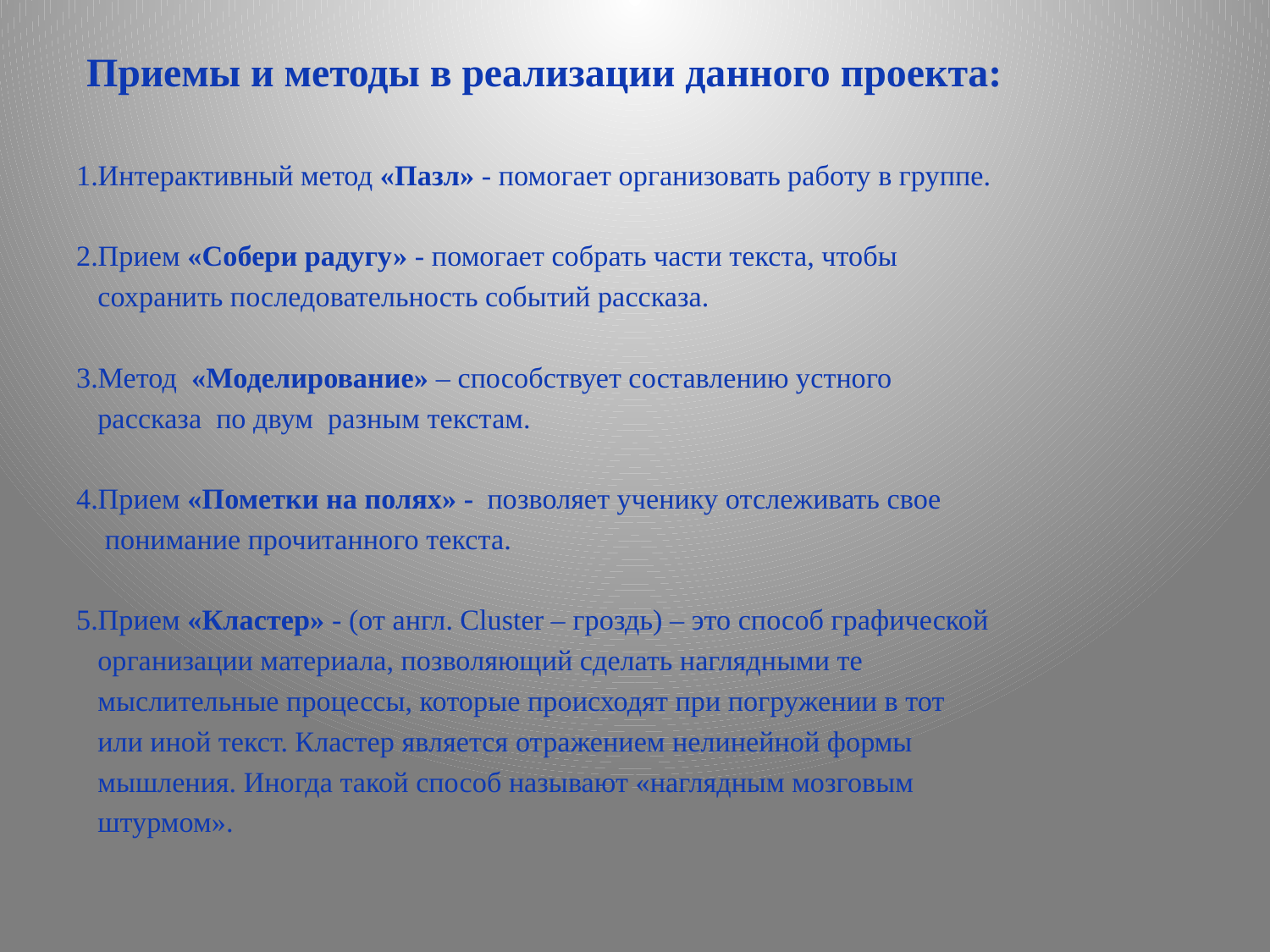

#
 Приемы и методы в реализации данного проекта:

1.Интерактивный метод «Пазл» - помогает организовать работу в группе.

2.Прием «Собери радугу» - помогает собрать части текста, чтобы
   сохранить последовательность событий рассказа.

3.Метод  «Моделирование» – способствует составлению устного
   рассказа  по двум  разным текстам.

4.Прием «Пометки на полях» -  позволяет ученику отслеживать свое
    понимание прочитанного текста.

5.Прием «Кластер» - (от англ. Cluster – гроздь) – это способ графической
   организации материала, позволяющий сделать наглядными те
   мыслительные процессы, которые происходят при погружении в тот
   или иной текст. Кластер является отражением нелинейной формы
   мышления. Иногда такой способ называют «наглядным мозговым
   штурмом».